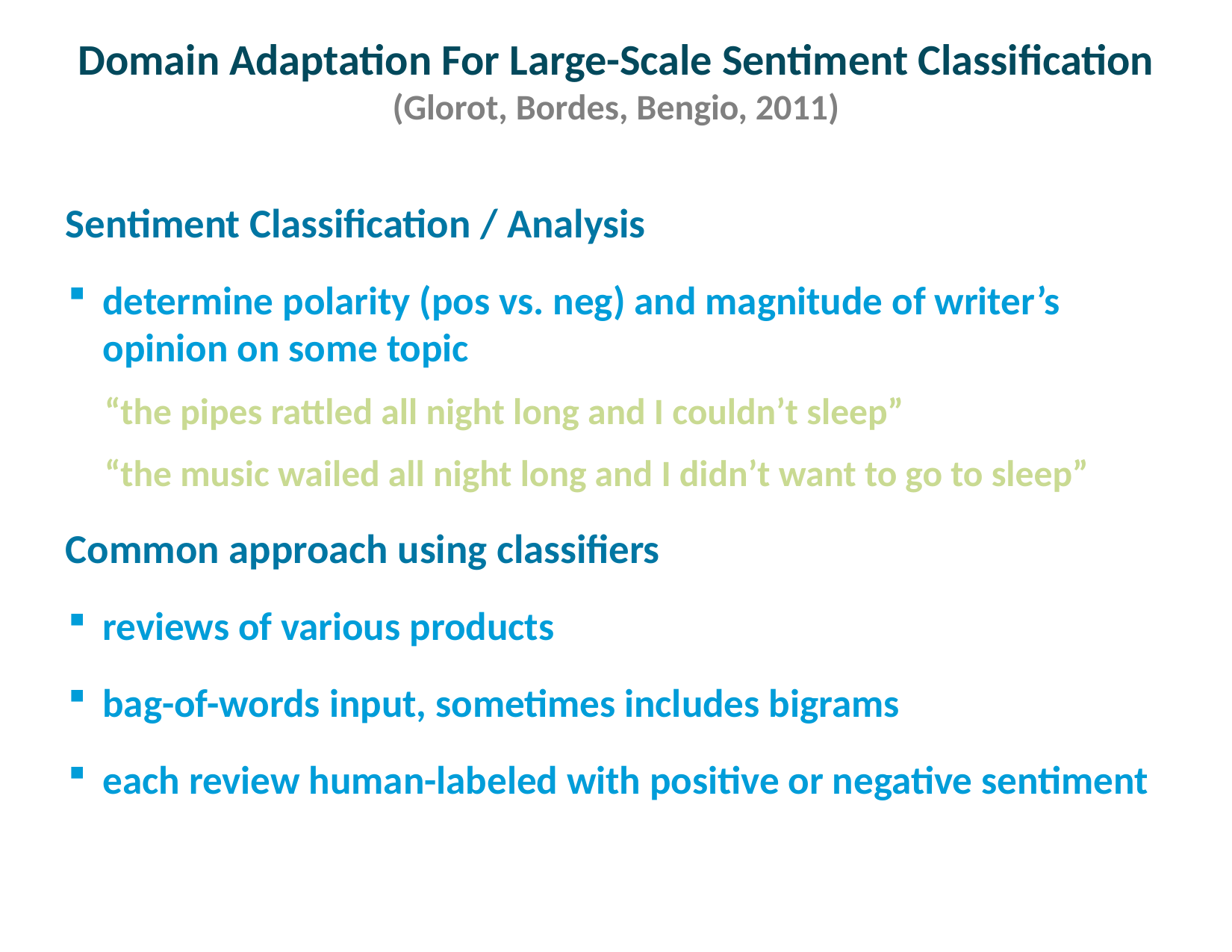

# Domain Adaptation For Large-Scale Sentiment Classification (Glorot, Bordes, Bengio, 2011)
Sentiment Classification / Analysis
determine polarity (pos vs. neg) and magnitude of writer’s opinion on some topic
“the pipes rattled all night long and I couldn’t sleep”
“the music wailed all night long and I didn’t want to go to sleep”
Common approach using classifiers
reviews of various products
bag-of-words input, sometimes includes bigrams
each review human-labeled with positive or negative sentiment